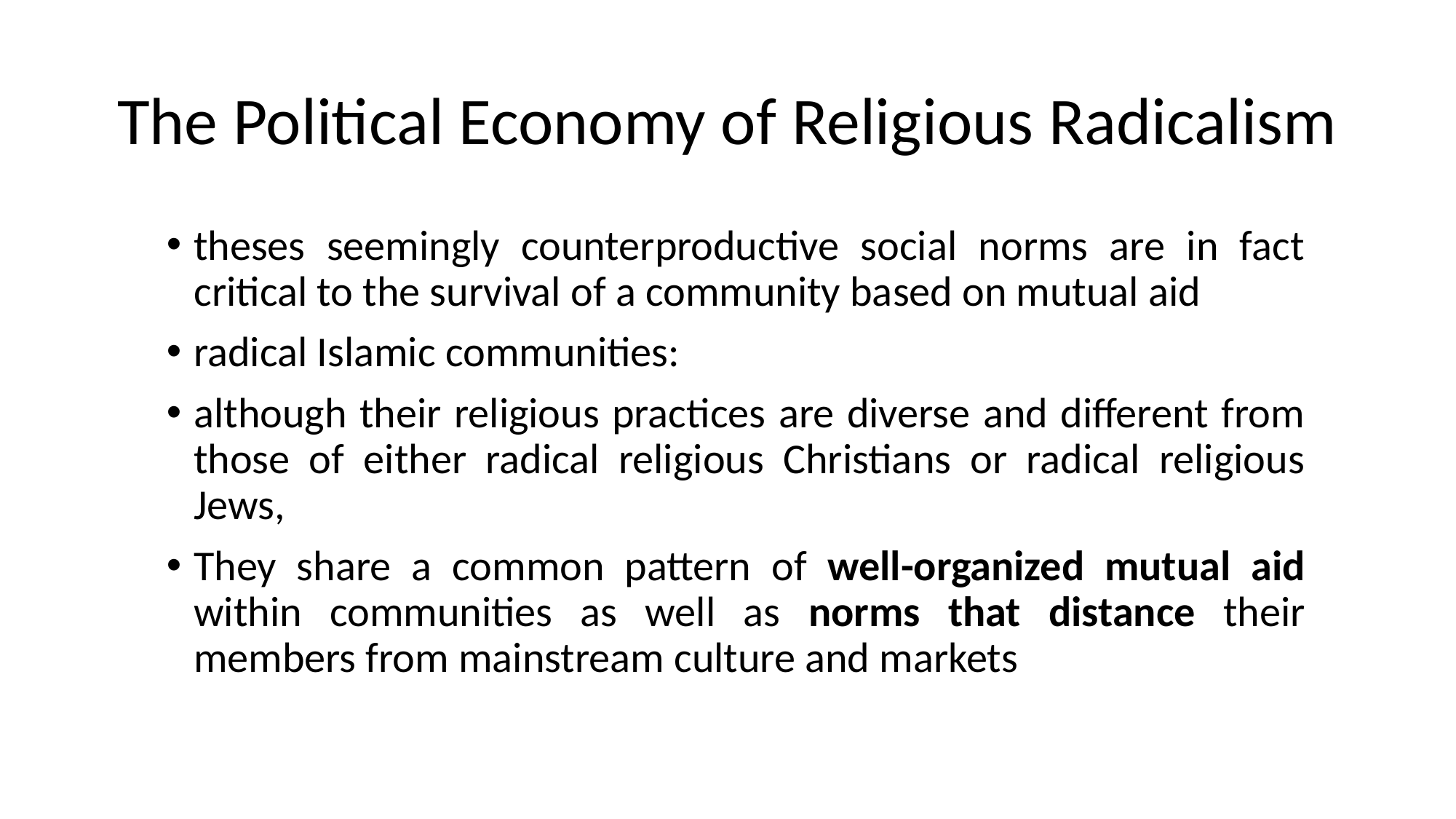

# The Political Economy of Religious Radicalism
theses seemingly counterproductive social norms are in fact critical to the survival of a community based on mutual aid
radical Islamic communities:
although their religious practices are diverse and different from those of either radical religious Christians or radical religious Jews,
They share a common pattern of well-organized mutual aid within communities as well as norms that distance their members from mainstream culture and markets